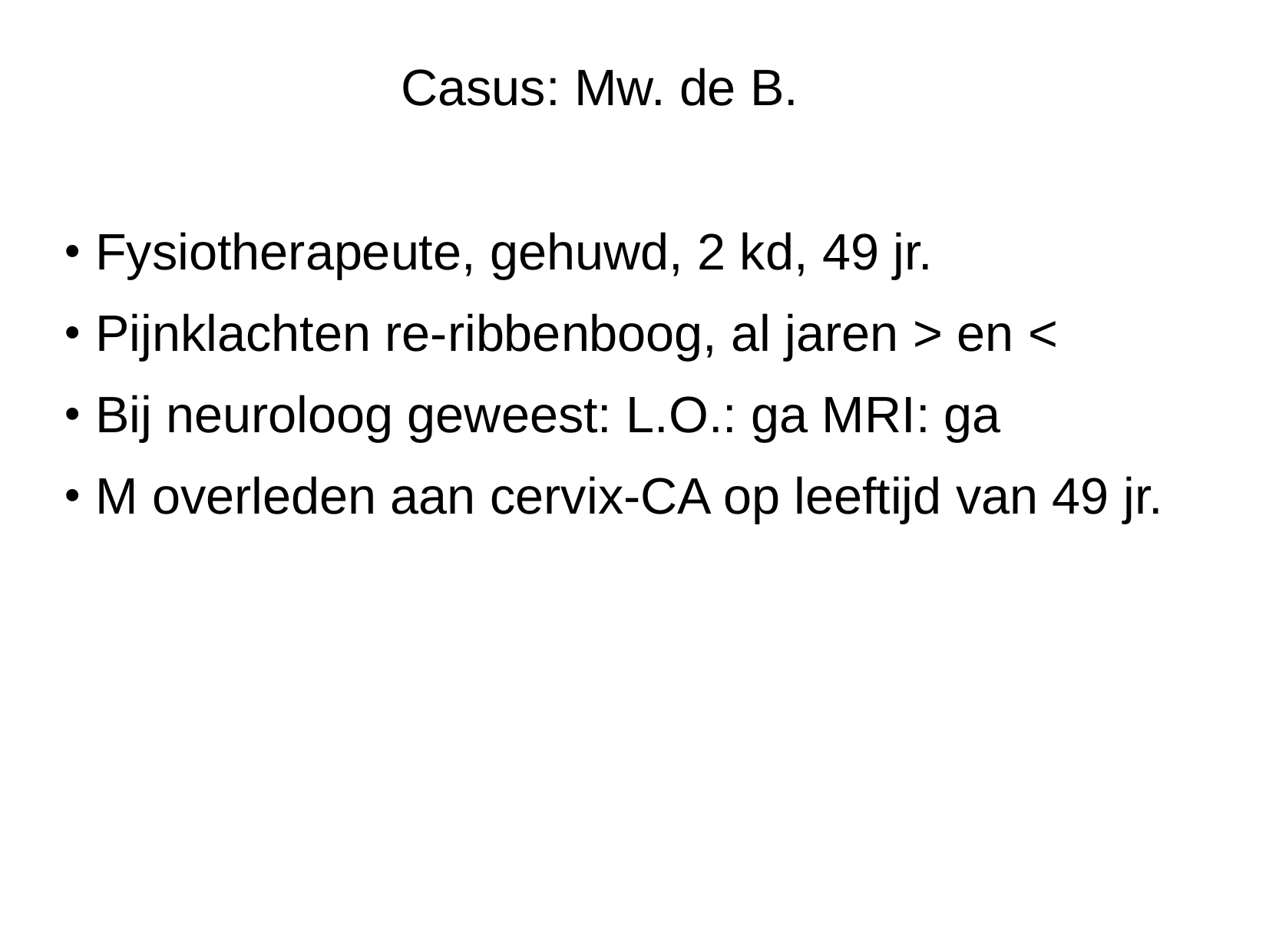

Casus: Mw. de B.
 Fysiotherapeute, gehuwd, 2 kd, 49 jr.
 Pijnklachten re-ribbenboog, al jaren > en <
 Bij neuroloog geweest: L.O.: ga MRI: ga
 M overleden aan cervix-CA op leeftijd van 49 jr.